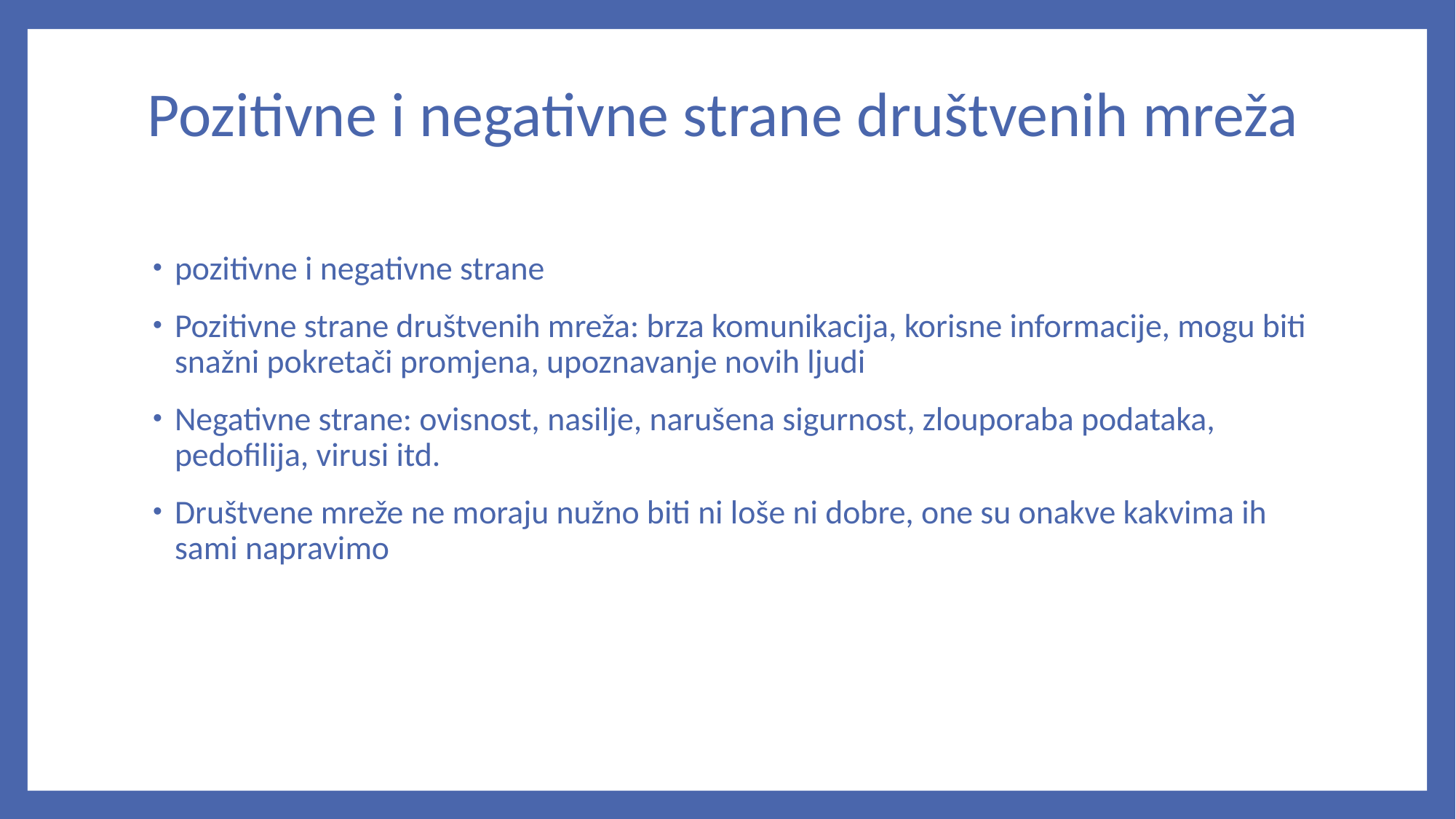

# Pozitivne i negativne strane društvenih mreža
pozitivne i negativne strane
Pozitivne strane društvenih mreža: brza komunikacija, korisne informacije, mogu biti snažni pokretači promjena, upoznavanje novih ljudi
Negativne strane: ovisnost, nasilje, narušena sigurnost, zlouporaba podataka, pedofilija, virusi itd.
Društvene mreže ne moraju nužno biti ni loše ni dobre, one su onakve kakvima ih sami napravimo